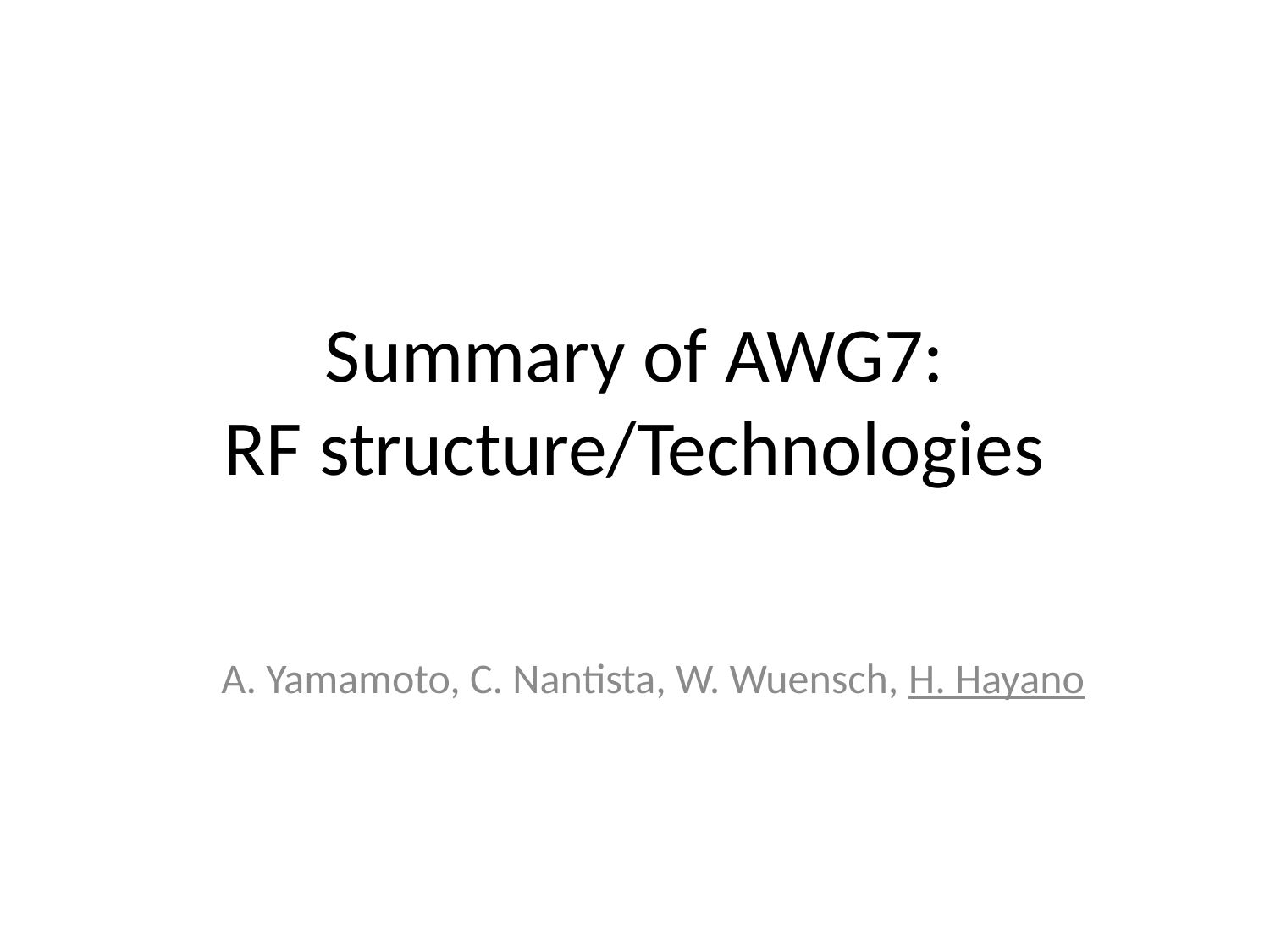

# Summary of AWG7: RF structure/Technologies
A. Yamamoto, C. Nantista, W. Wuensch, H. Hayano